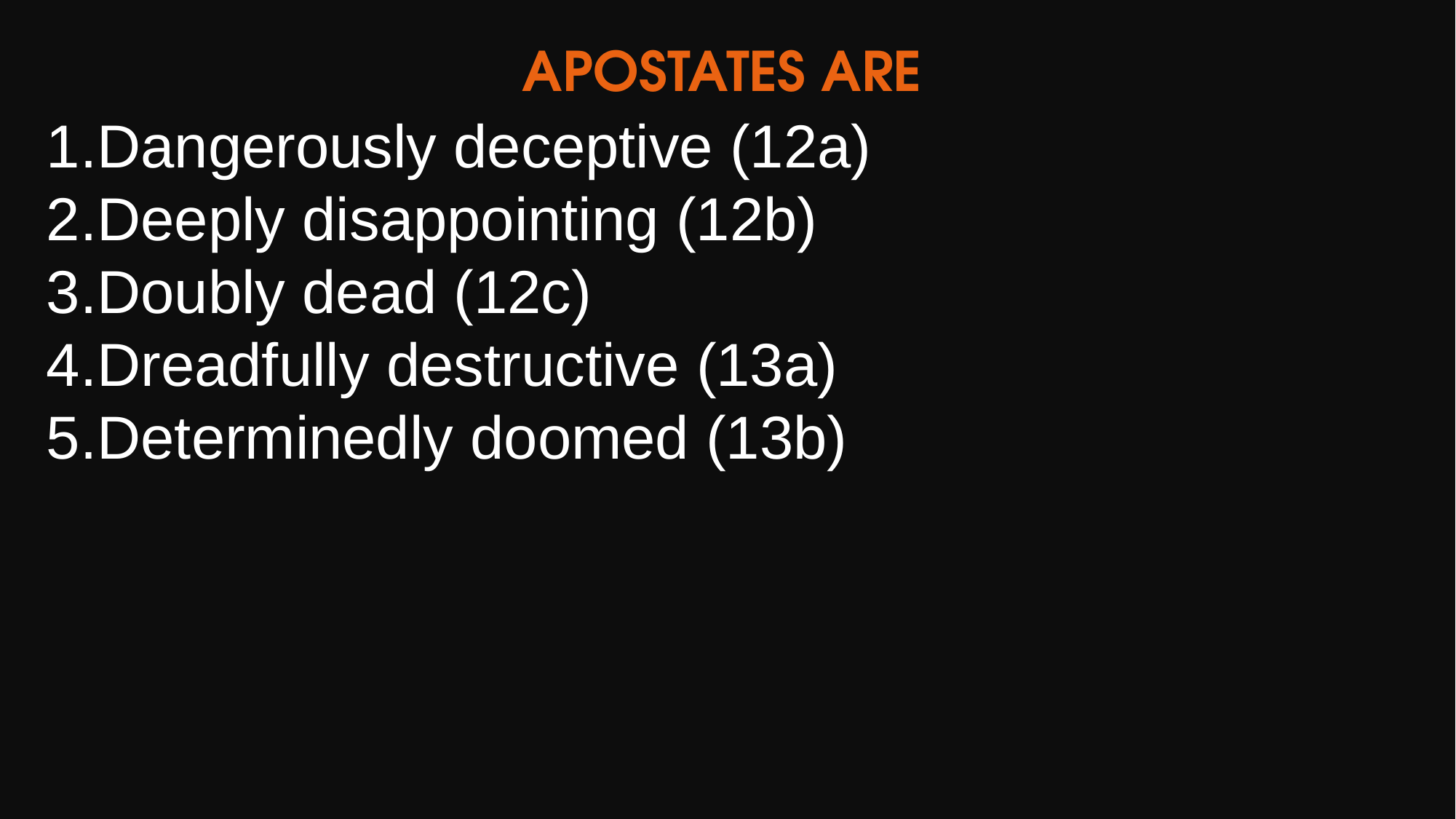

Apostates are
Dangerously deceptive (12a)
Deeply disappointing (12b)
Doubly dead (12c)
Dreadfully destructive (13a)
Determinedly doomed (13b)